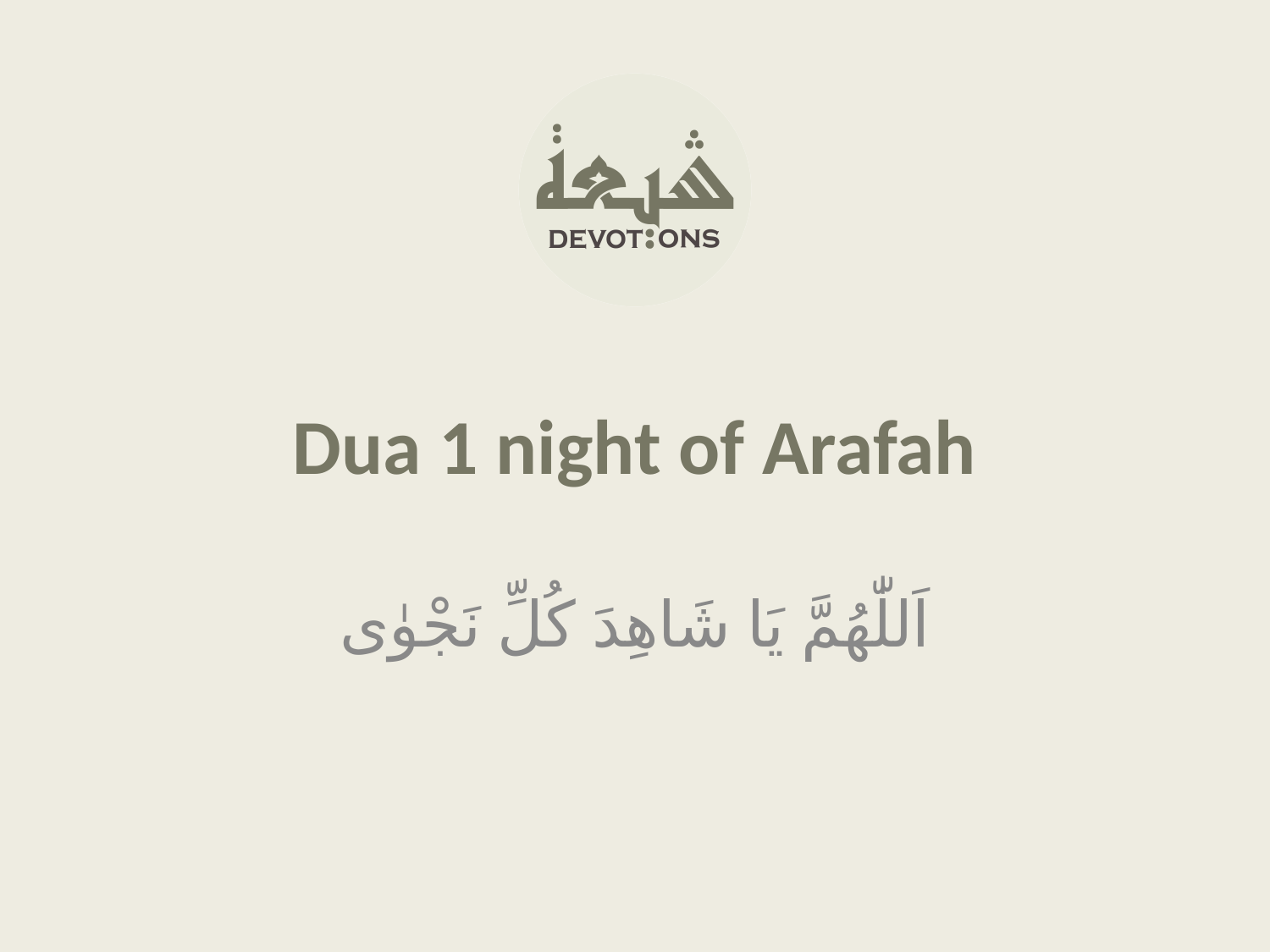

Dua 1 night of Arafah
اَللّٰهُمَّ يَا شَاهِدَ كُلِّ نَجْوٰى